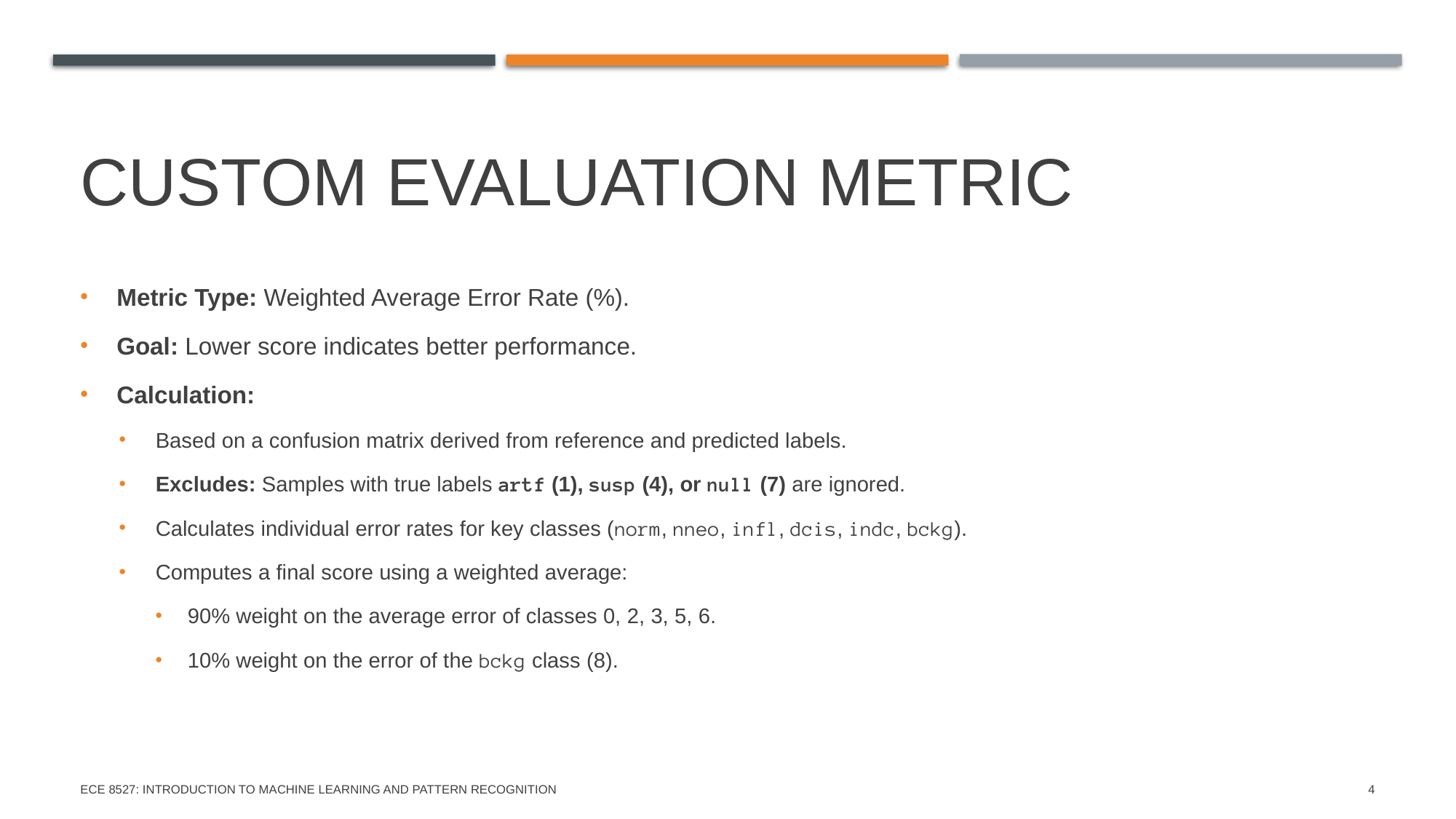

# Custom Evaluation Metric
Metric Type: Weighted Average Error Rate (%).
Goal: Lower score indicates better performance.
Calculation:
Based on a confusion matrix derived from reference and predicted labels.
Excludes: Samples with true labels artf (1), susp (4), or null (7) are ignored.
Calculates individual error rates for key classes (norm, nneo, infl, dcis, indc, bckg).
Computes a final score using a weighted average:
90% weight on the average error of classes 0, 2, 3, 5, 6.
10% weight on the error of the bckg class (8).

ECE 8527: Introduction to Machine Learning and Pattern Recognition
4